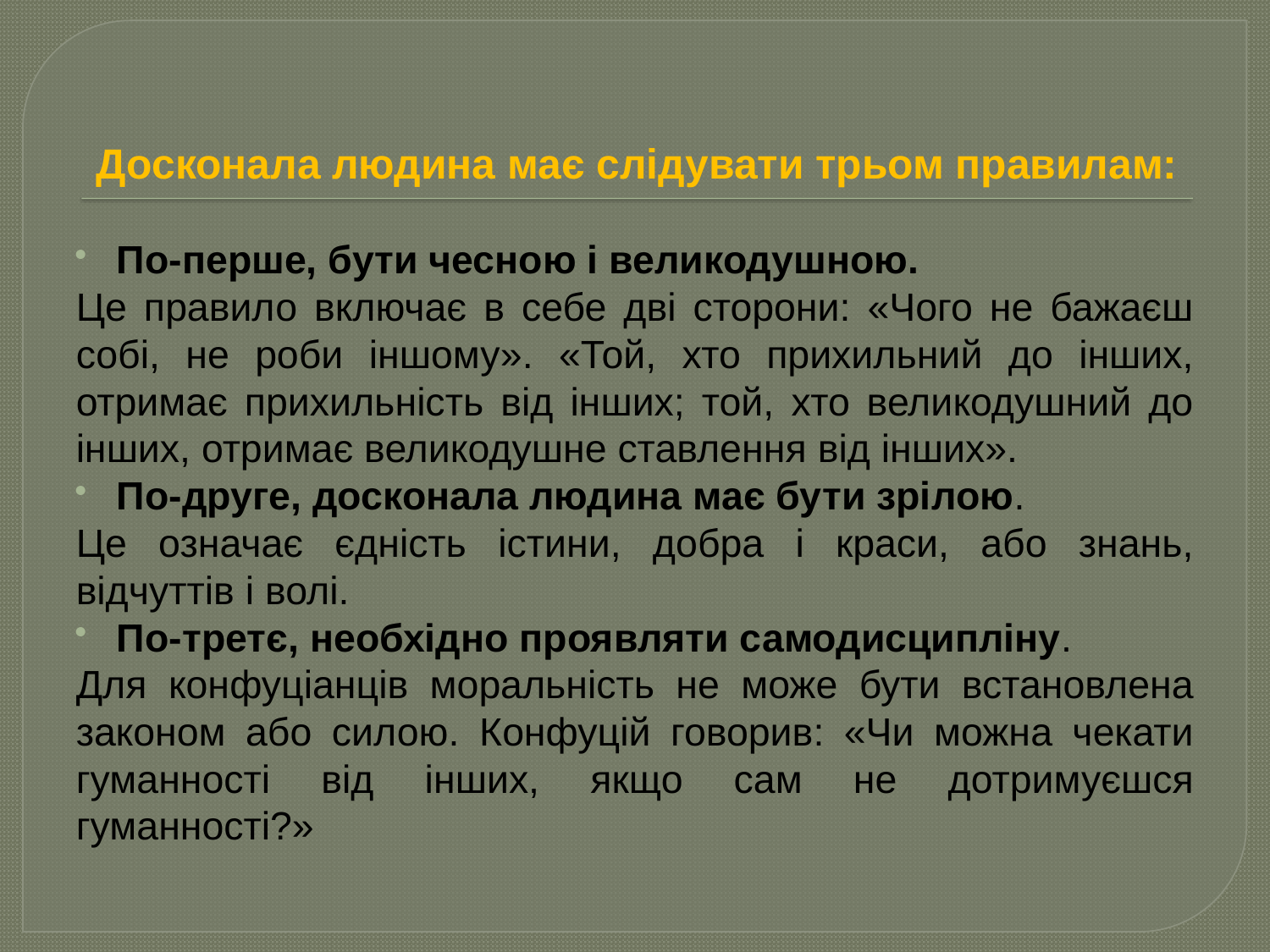

# Досконала людина має слідувати трьом правилам:
По-перше, бути чесною і великодушною.
Це правило включає в себе дві сторони: «Чого не бажаєш собі, не роби іншому». «Той, хто прихильний до інших, отримає прихильність від інших; той, хто великодушний до інших, отримає великодушне ставлення від інших».
По-друге, досконала людина має бути зрілою.
Це означає єдність істини, добра і краси, або знань, відчуттів і волі.
По-третє, необхідно проявляти самодисципліну.
Для конфуціанців моральність не може бути встановлена законом або силою. Конфуцій говорив: «Чи можна чекати гуманності від інших, якщо сам не дотримуєшся гуманності?»